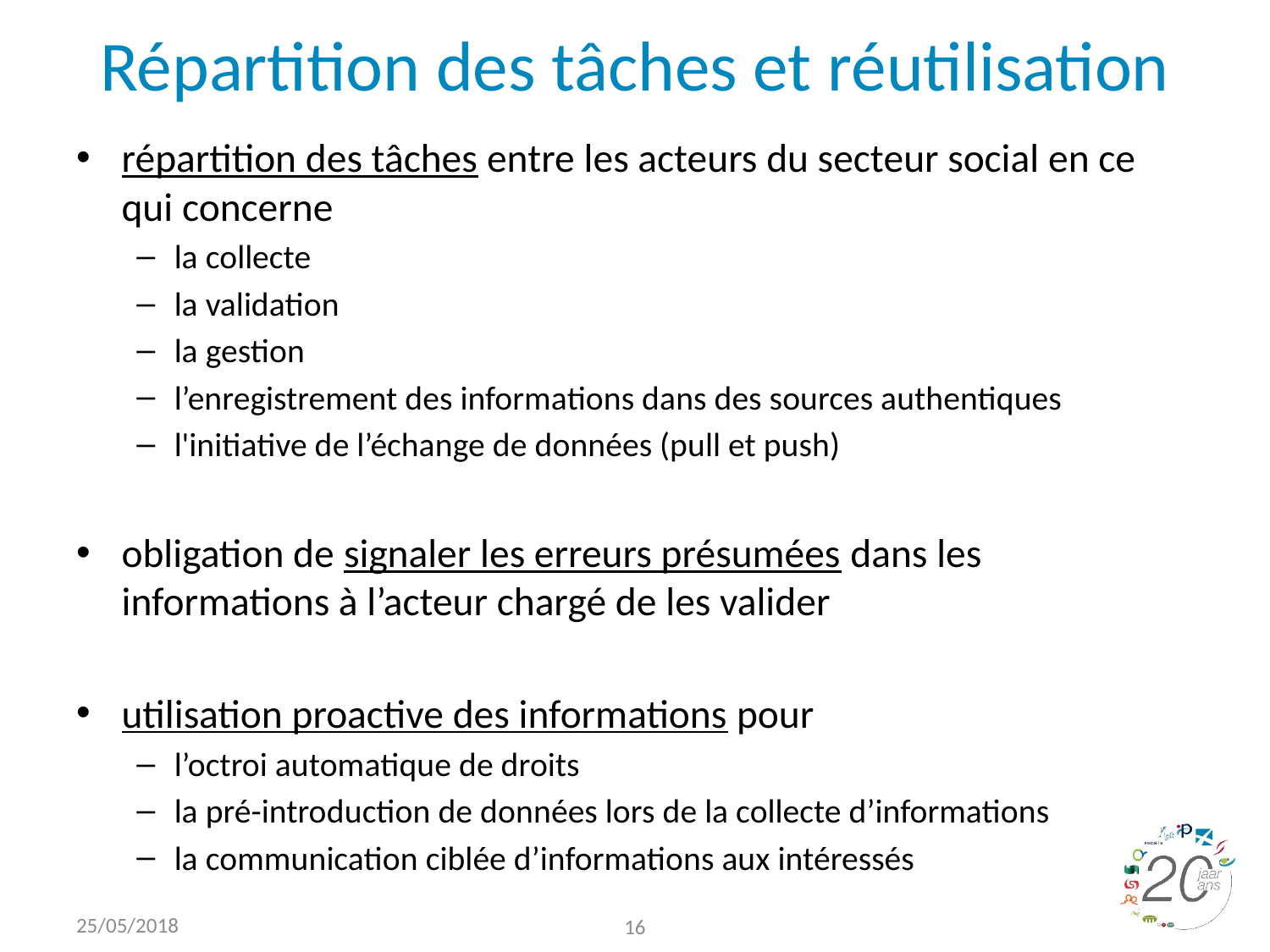

# Répartition des tâches et réutilisation
répartition des tâches entre les acteurs du secteur social en ce qui concerne
la collecte
la validation
la gestion
l’enregistrement des informations dans des sources authentiques
l'initiative de l’échange de données (pull et push)

obligation de signaler les erreurs présumées dans les informations à l’acteur chargé de les valider

utilisation proactive des informations pour
l’octroi automatique de droits
la pré-introduction de données lors de la collecte d’informations
la communication ciblée d’informations aux intéressés

25/05/2018